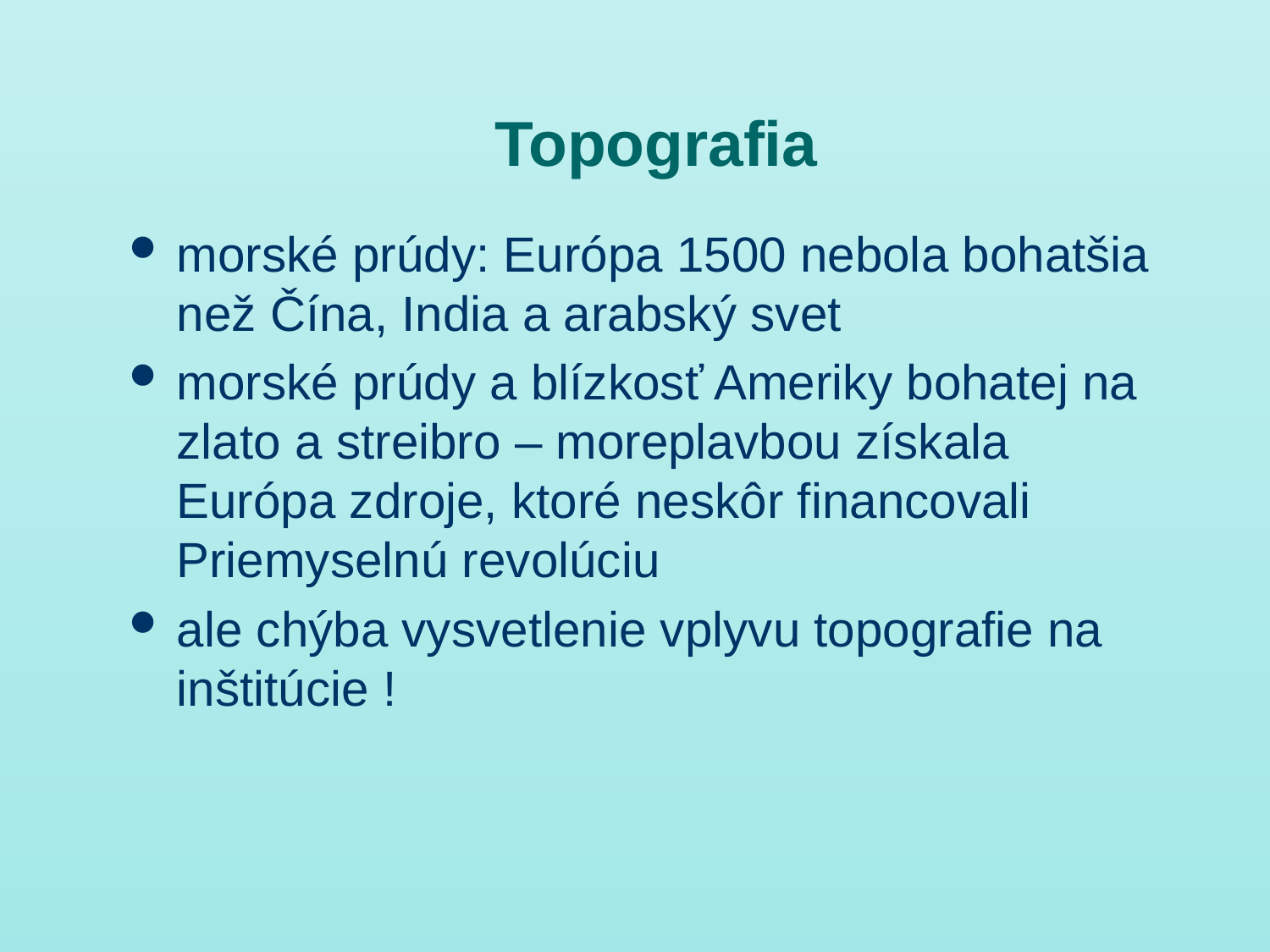

# Topografia
morské prúdy: Európa 1500 nebola bohatšia než Čína, India a arabský svet
morské prúdy a blízkosť Ameriky bohatej na zlato a streibro – moreplavbou získala Európa zdroje, ktoré neskôr financovali Priemyselnú revolúciu
ale chýba vysvetlenie vplyvu topografie na inštitúcie !